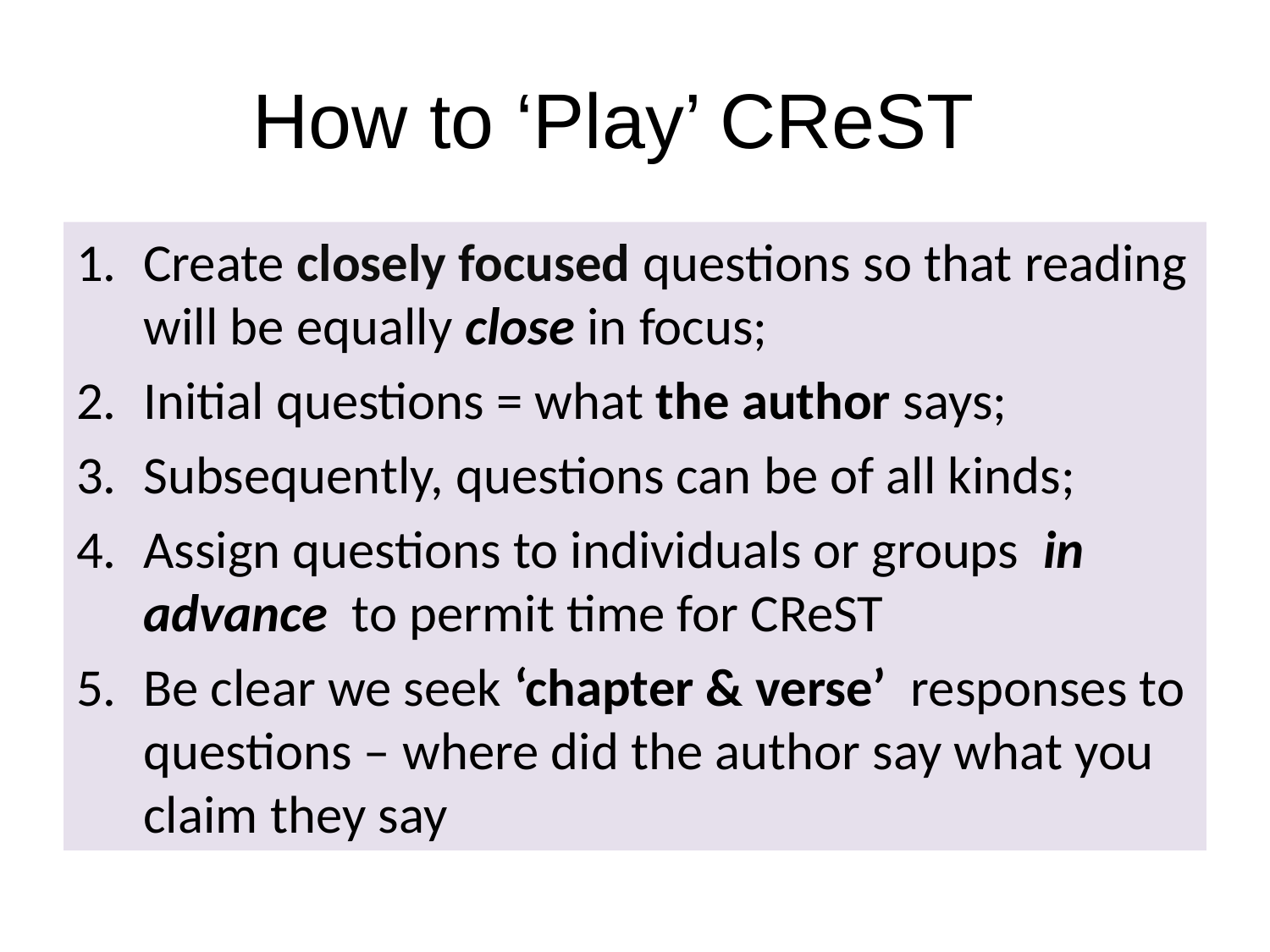

# How to ‘Play’ CReST
Create closely focused questions so that reading will be equally close in focus;
Initial questions = what the author says;
Subsequently, questions can be of all kinds;
Assign questions to individuals or groups  in advance  to permit time for CReST
Be clear we seek ‘chapter & verse’  responses to questions – where did the author say what you claim they say